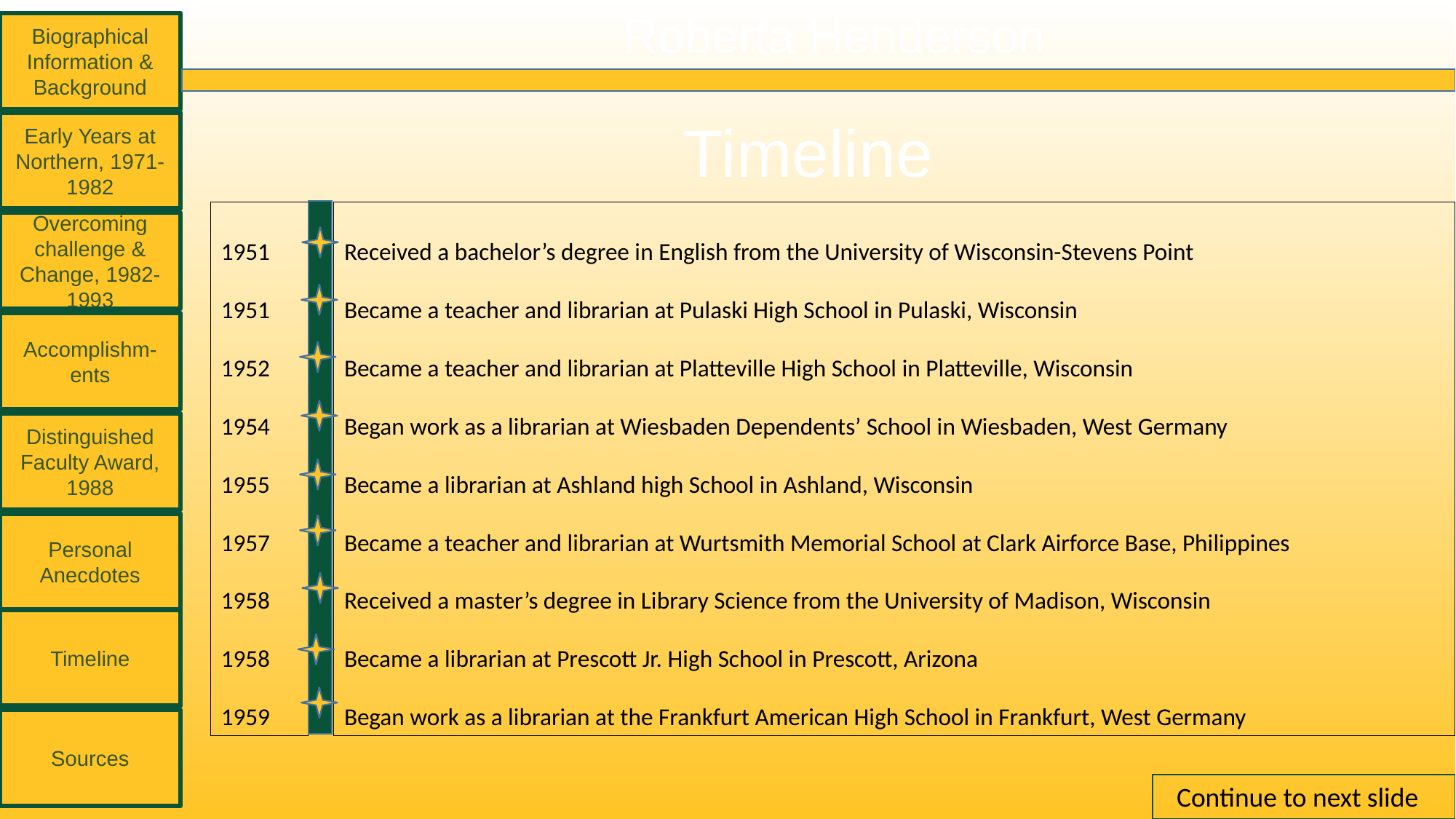

Roberta Henderson

Biographical Information & Background
Early Years at Northern, 1971-1982
Overcoming challenge & Change, 1982-1993
Accomplishm-ents
Distinguished Faculty Award, 1988
Personal Anecdotes
Timeline
Sources

# Timeline

1951
1951
1952
1954
1955
1957
1958
1958
1959
Received a bachelor’s degree in English from the University of Wisconsin-Stevens Point
Became a teacher and librarian at Pulaski High School in Pulaski, Wisconsin
Became a teacher and librarian at Platteville High School in Platteville, Wisconsin
Began work as a librarian at Wiesbaden Dependents’ School in Wiesbaden, West Germany
Became a librarian at Ashland high School in Ashland, Wisconsin
Became a teacher and librarian at Wurtsmith Memorial School at Clark Airforce Base, Philippines
Received a master’s degree in Library Science from the University of Madison, Wisconsin
Became a librarian at Prescott Jr. High School in Prescott, Arizona
Began work as a librarian at the Frankfurt American High School in Frankfurt, West Germany

Continue to next slide